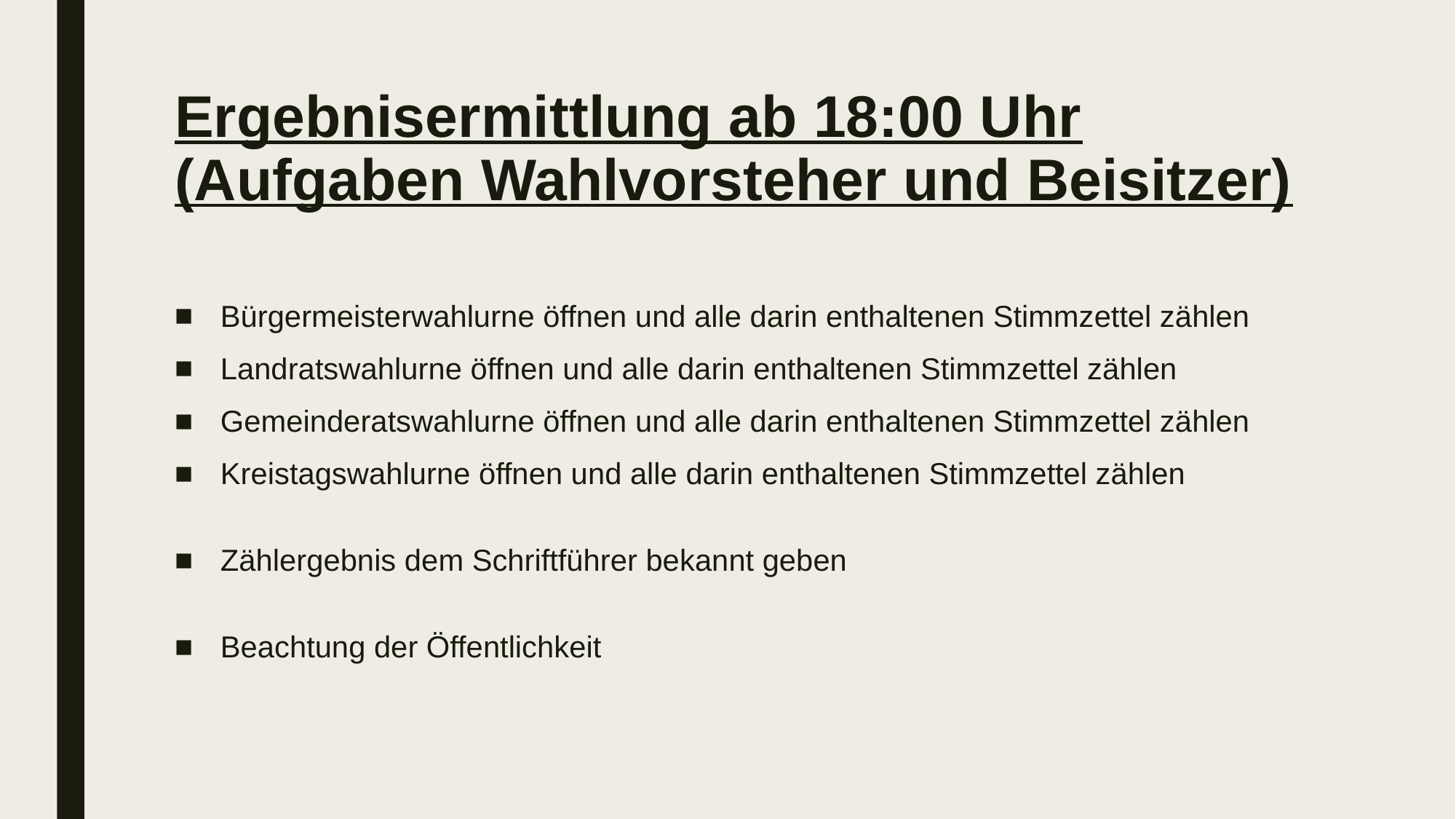

# Ergebnisermittlung ab 18:00 Uhr (Aufgaben Wahlvorsteher und Beisitzer)
Bürgermeisterwahlurne öffnen und alle darin enthaltenen Stimmzettel zählen
Landratswahlurne öffnen und alle darin enthaltenen Stimmzettel zählen
Gemeinderatswahlurne öffnen und alle darin enthaltenen Stimmzettel zählen
Kreistagswahlurne öffnen und alle darin enthaltenen Stimmzettel zählen
Zählergebnis dem Schriftführer bekannt geben
Beachtung der Öffentlichkeit